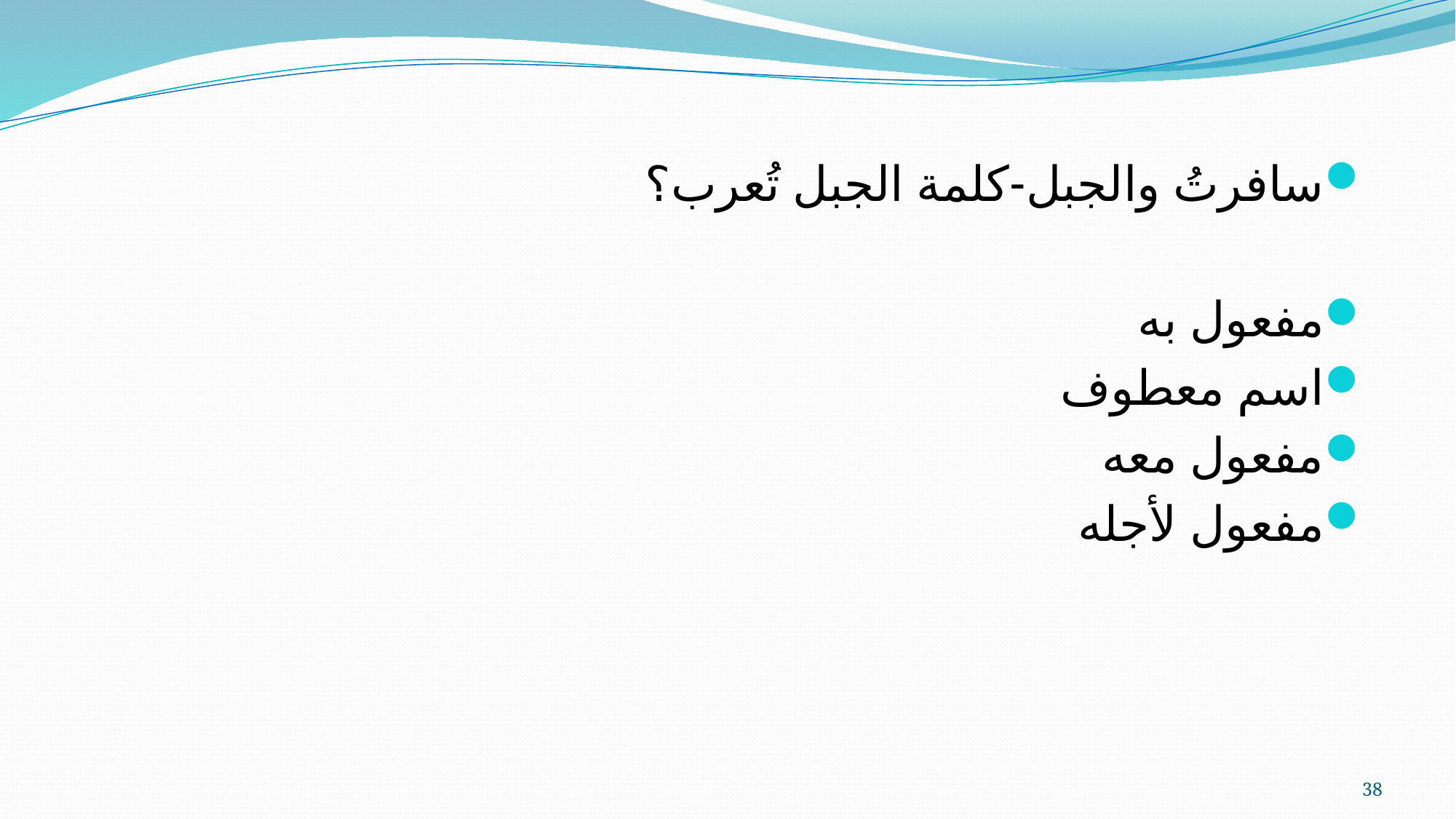

سافرتُ والجبل-كلمة الجبل تُعرب؟

مفعول به
اسم معطوف
مفعول معه
مفعول لأجله

38